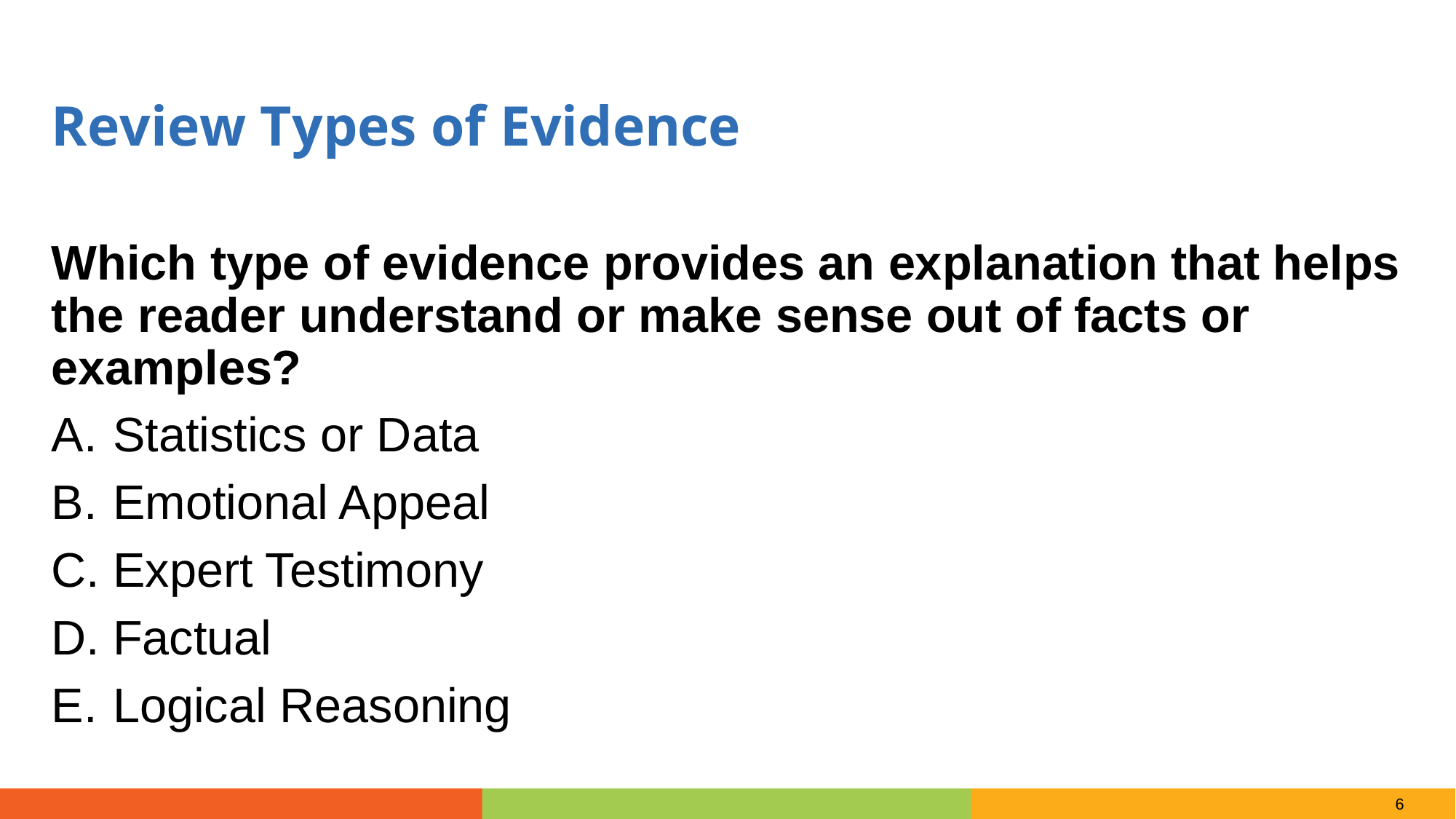

Review Types of Evidence
Which type of evidence provides an explanation that helps the reader understand or make sense out of facts or examples?
Statistics or Data
Emotional Appeal
Expert Testimony
Factual
Logical Reasoning